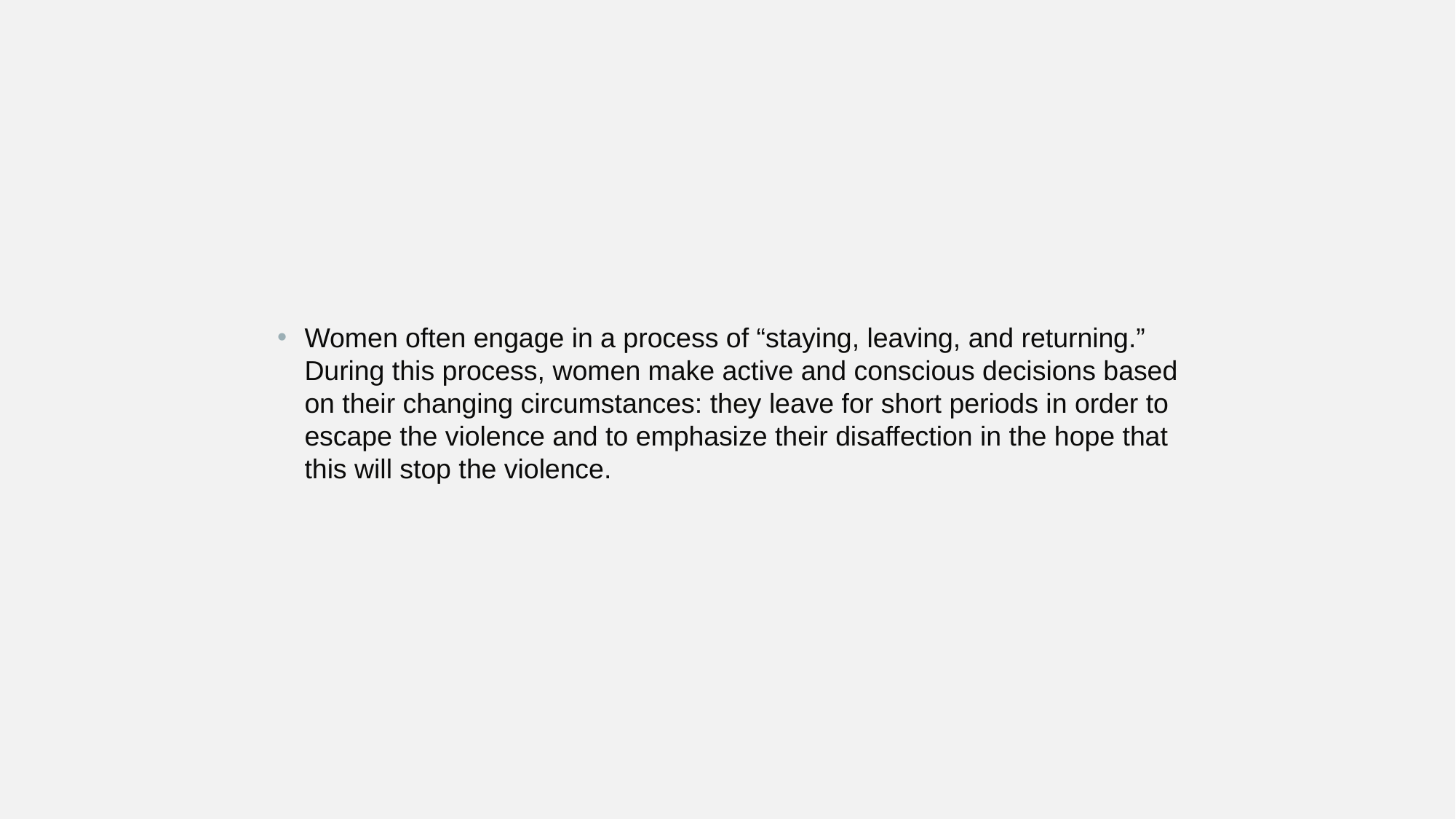

#
Women often engage in a process of “staying, leaving, and returning.” During this process, women make active and conscious decisions based on their changing circumstances: they leave for short periods in order to escape the violence and to emphasize their disaffection in the hope that this will stop the violence.